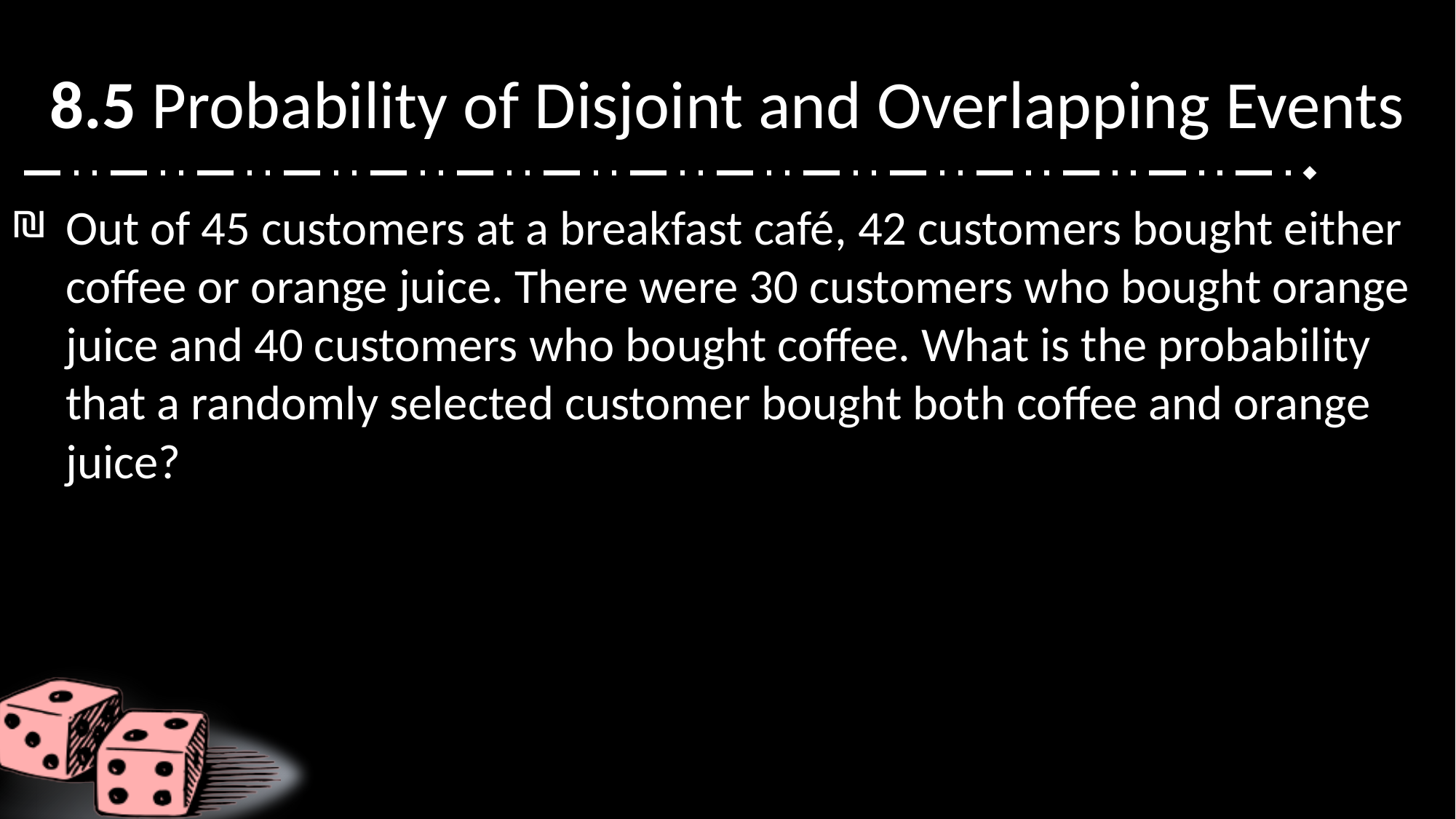

# 8.5 Probability of Disjoint and Overlapping Events
Out of 45 customers at a breakfast café, 42 customers bought either coffee or orange juice. There were 30 customers who bought orange juice and 40 customers who bought coffee. What is the probability that a randomly selected customer bought both coffee and orange juice?